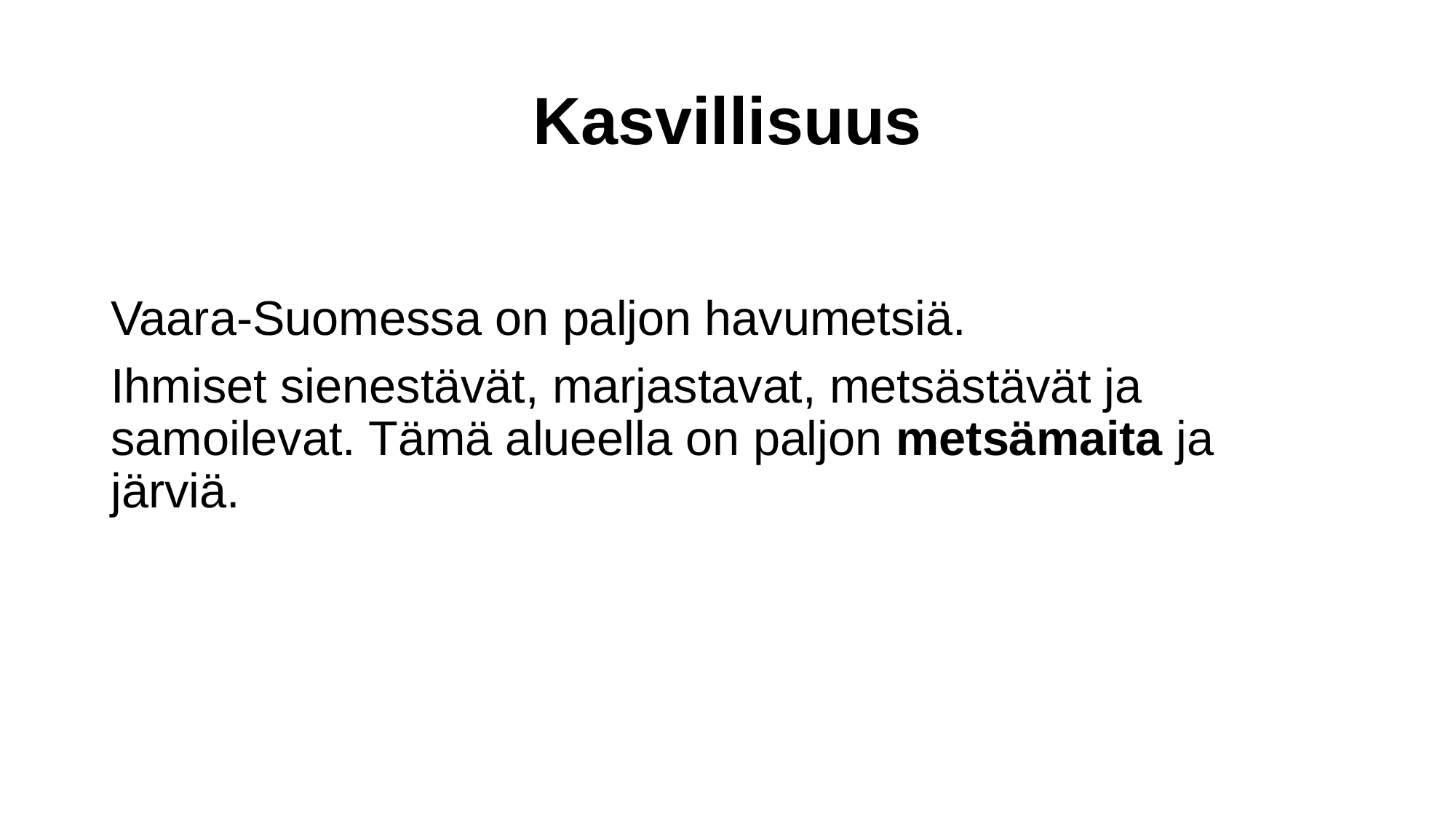

# Kasvillisuus
Vaara-Suomessa on paljon havumetsiä.
Ihmiset sienestävät, marjastavat, metsästävät ja samoilevat. Tämä alueella on paljon metsämaita ja järviä.